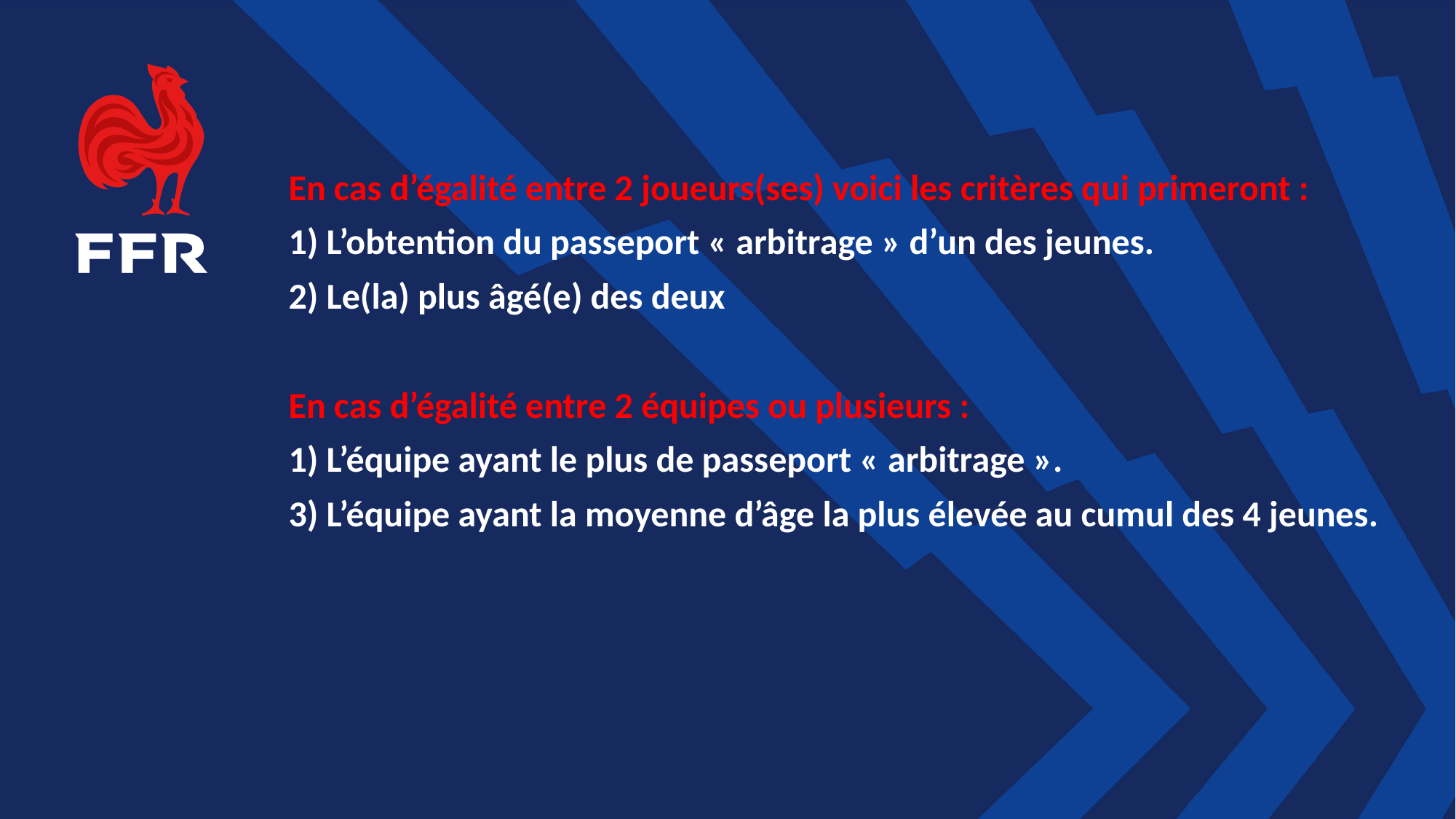

En cas d’égalité entre 2 joueurs(ses) voici les critères qui primeront :
1) L’obtention du passeport « arbitrage » d’un des jeunes.
2) Le(la) plus âgé(e) des deux

En cas d’égalité entre 2 équipes ou plusieurs :
1) L’équipe ayant le plus de passeport « arbitrage ».
3) L’équipe ayant la moyenne d’âge la plus élevée au cumul des 4 jeunes.